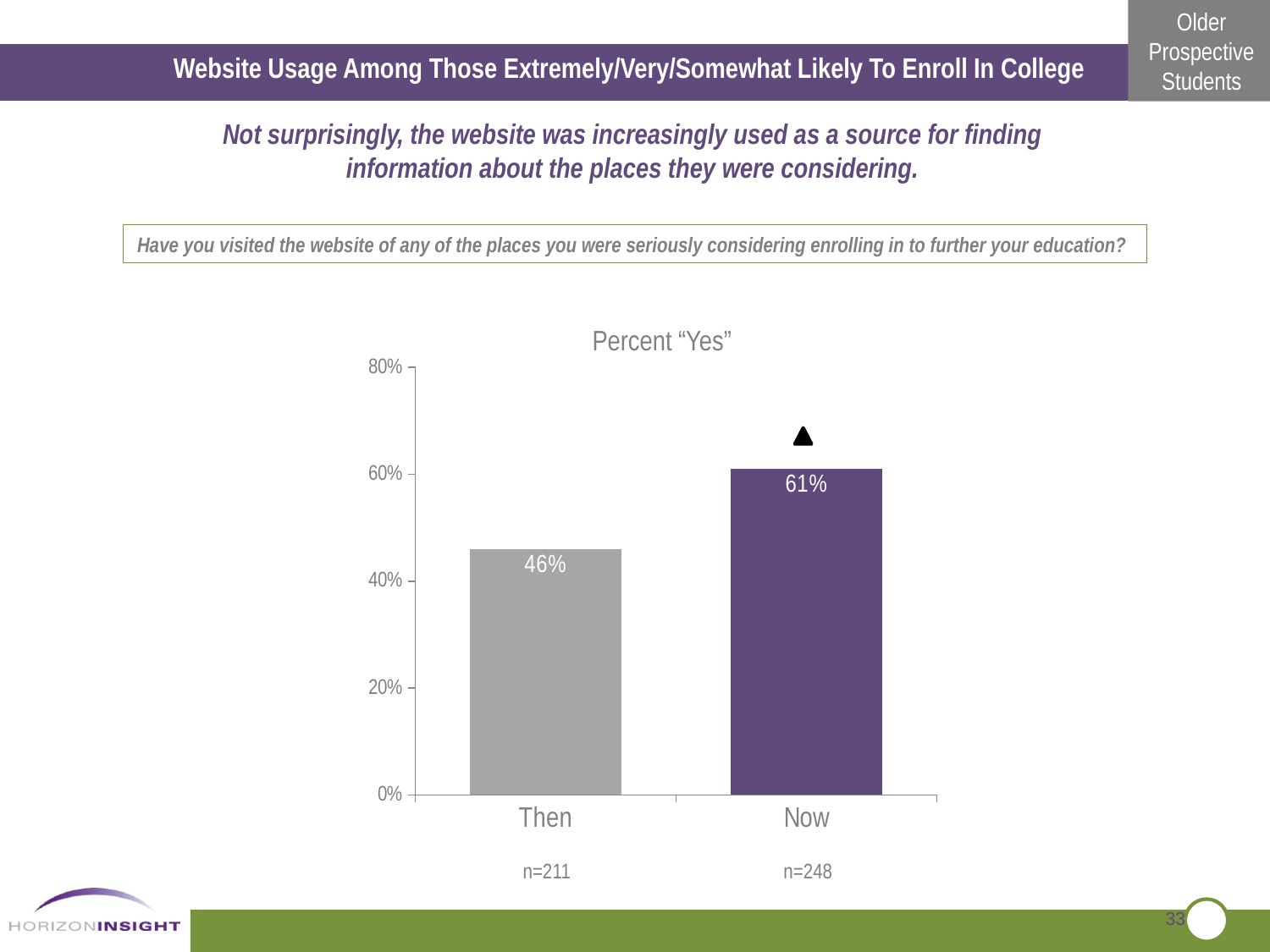

Website Usage Among Those Extremely/Very/Somewhat Likely To Enroll In College
Not surprisingly, the website was increasingly used as a source for finding information about the places they were considering.
Have you visited the website of any of the places you were seriously considering enrolling in to further your education?

### Chart

| Category | Then |
|---|---|
| Then | 0.46 |
| Now | 0.6100000000000007 |
Percent “Yes”

n=211
n=248